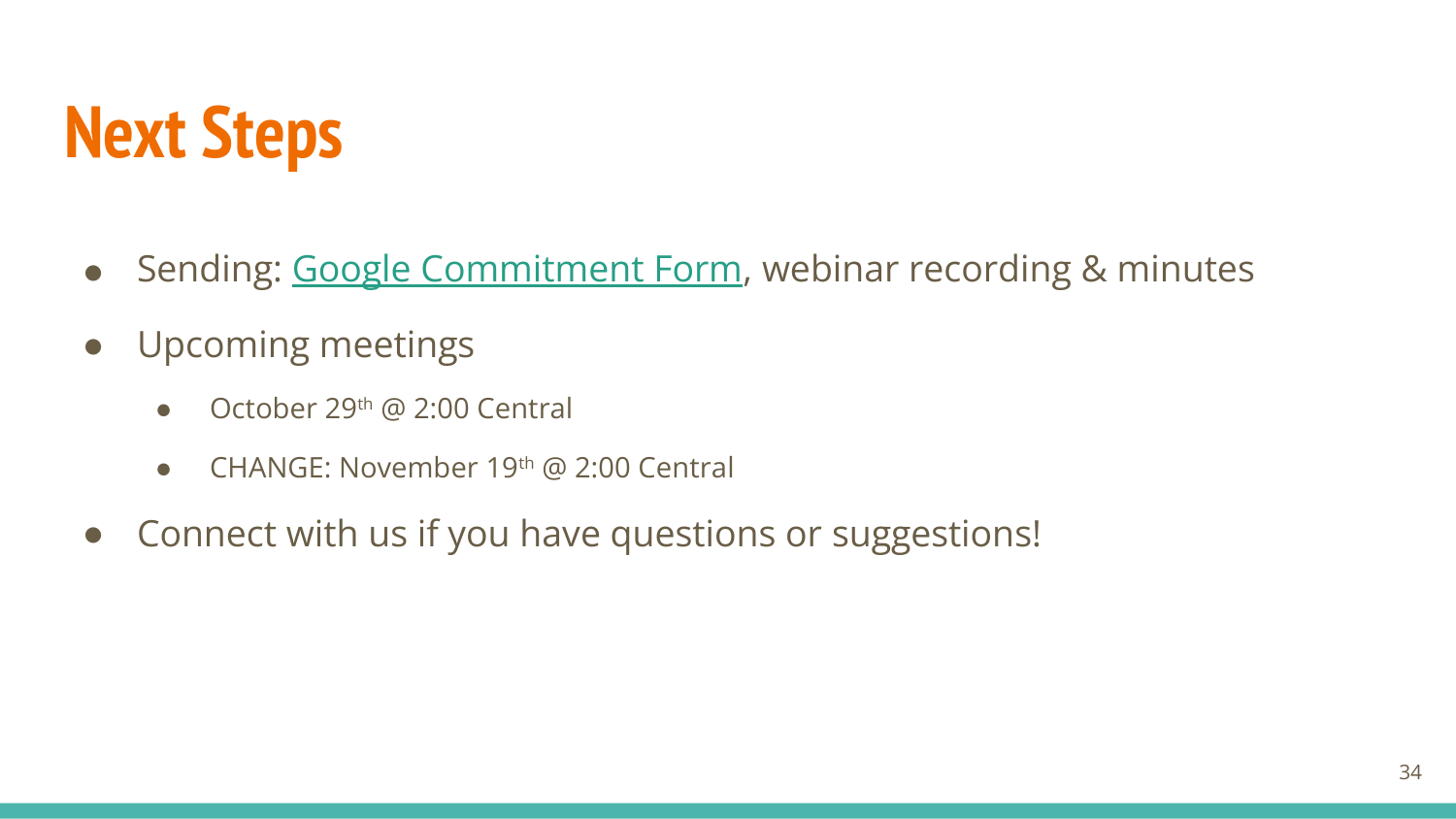

# Next Steps
Sending: Google Commitment Form, webinar recording & minutes
Upcoming meetings
October 29th @ 2:00 Central
CHANGE: November 19th @ 2:00 Central
Connect with us if you have questions or suggestions!
34